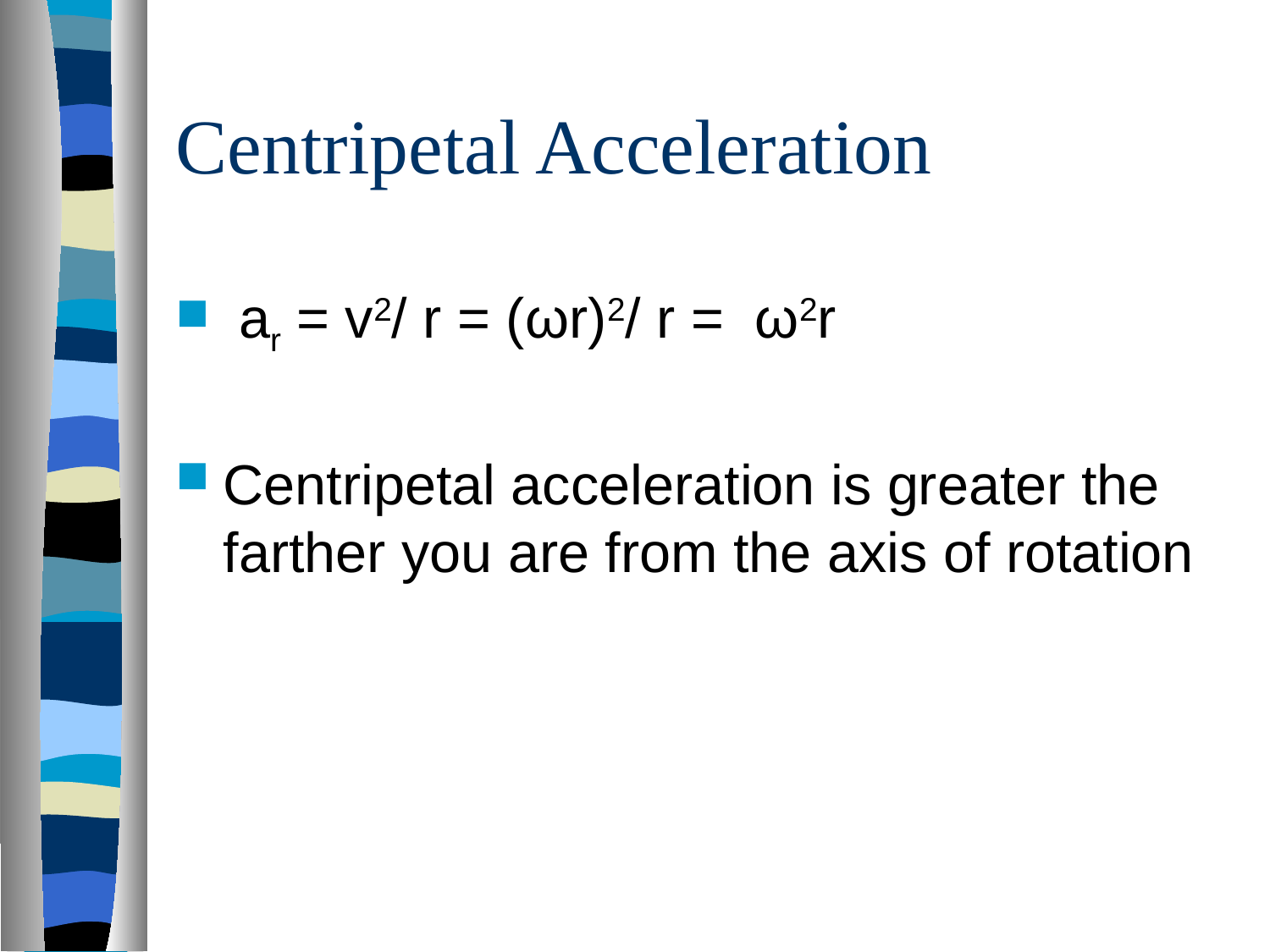

# Centripetal Acceleration
 ar = v2/ r = (ωr)2/ r =  ω2r

Centripetal acceleration is greater the farther you are from the axis of rotation